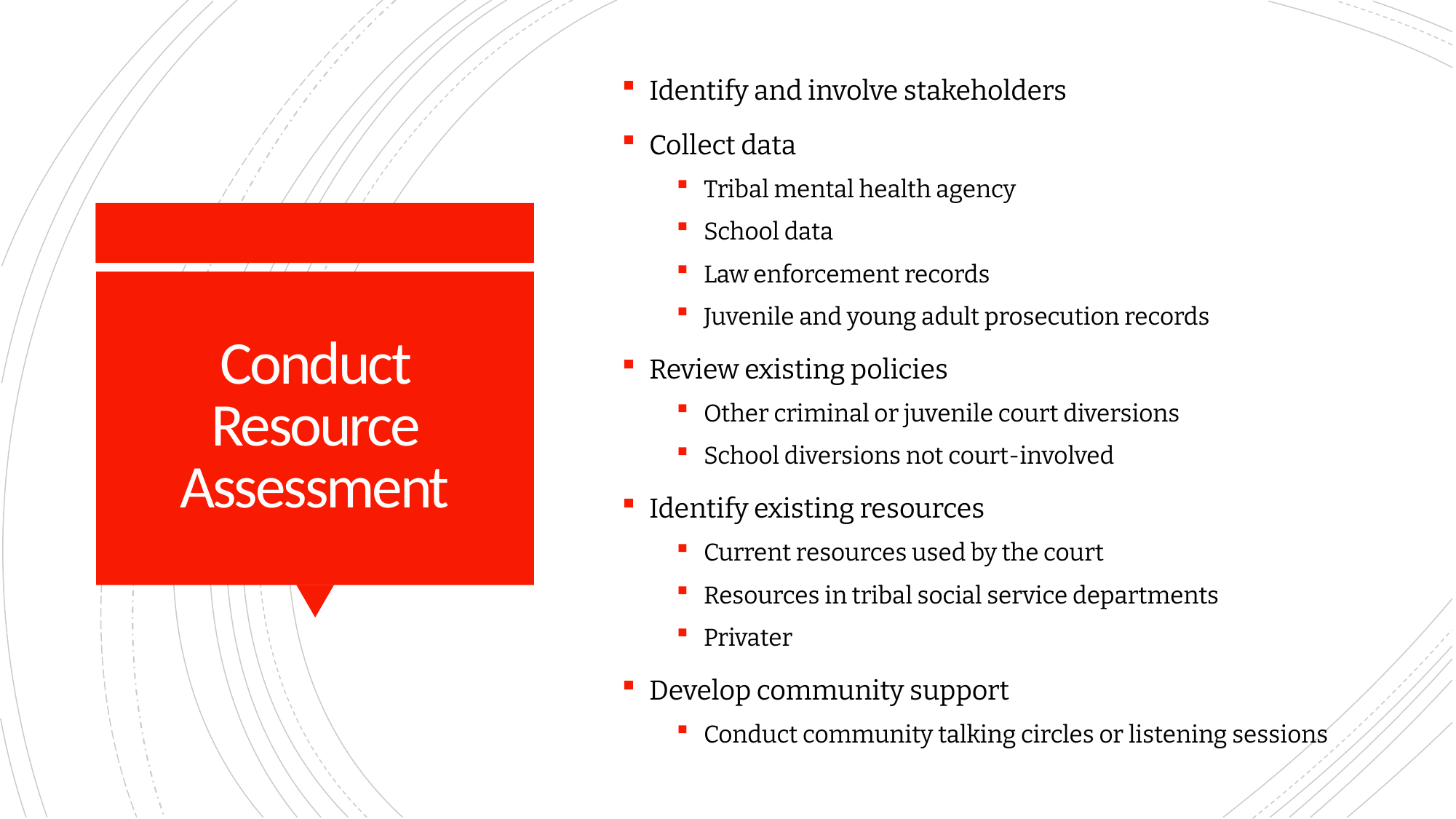

Identify and involve stakeholders
Collect data
Tribal mental health agency
School data
Law enforcement records
Juvenile and young adult prosecution records
Review existing policies
Other criminal or juvenile court diversions
School diversions not court-involved
Identify existing resources
Current resources used by the court
Resources in tribal social service departments
Privater
Develop community support
Conduct community talking circles or listening sessions
# Conduct Resource Assessment